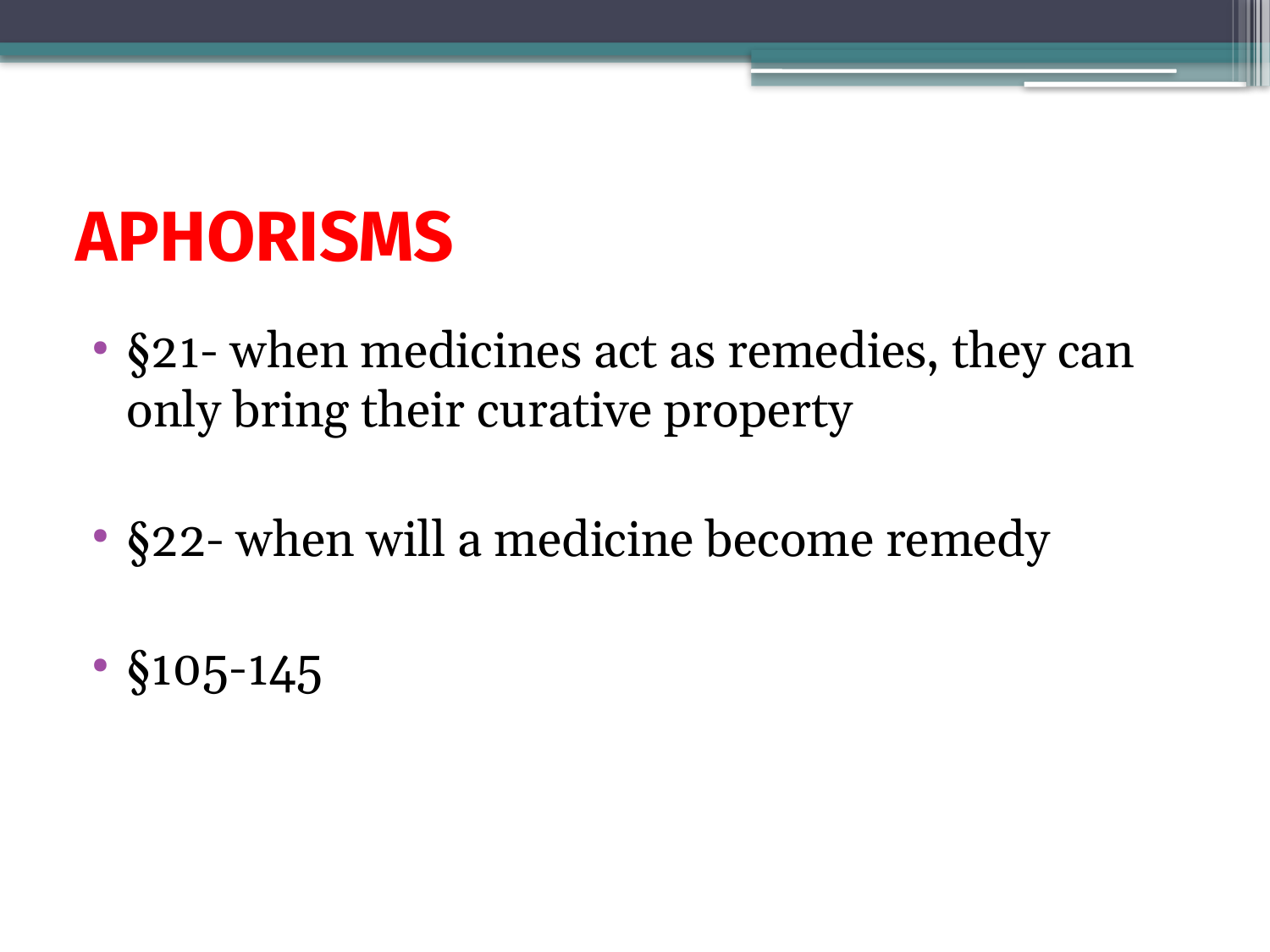

# APHORISMS
§21- when medicines act as remedies, they can only bring their curative property

§22- when will a medicine become remedy

§105-145